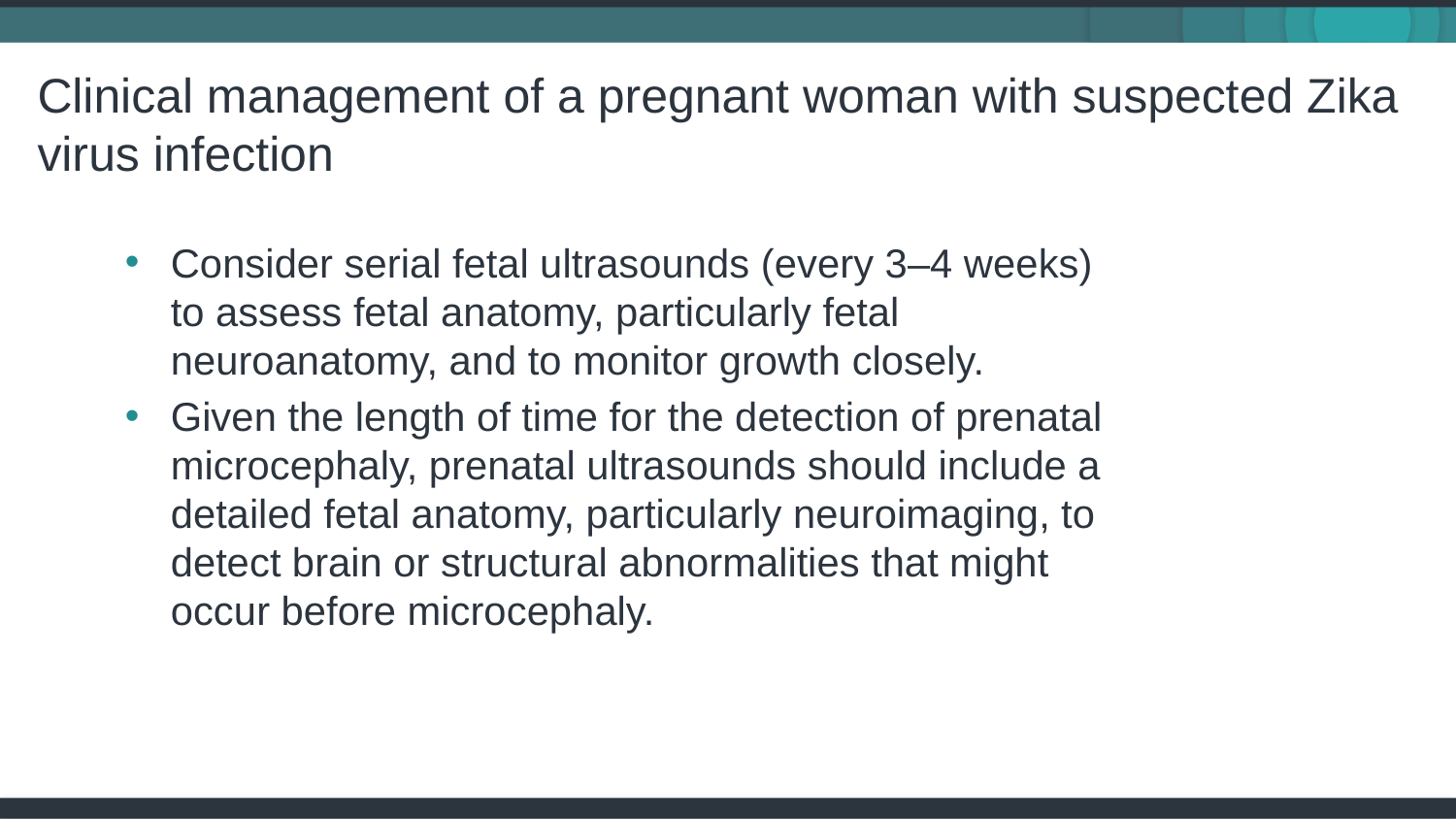

# Clinical management of a pregnant woman with suspected Zika virus infection
Consider serial fetal ultrasounds (every 3–4 weeks) to assess fetal anatomy, particularly fetal neuroanatomy, and to monitor growth closely.
Given the length of time for the detection of prenatal microcephaly, prenatal ultrasounds should include a detailed fetal anatomy, particularly neuroimaging, to detect brain or structural abnormalities that might occur before microcephaly.